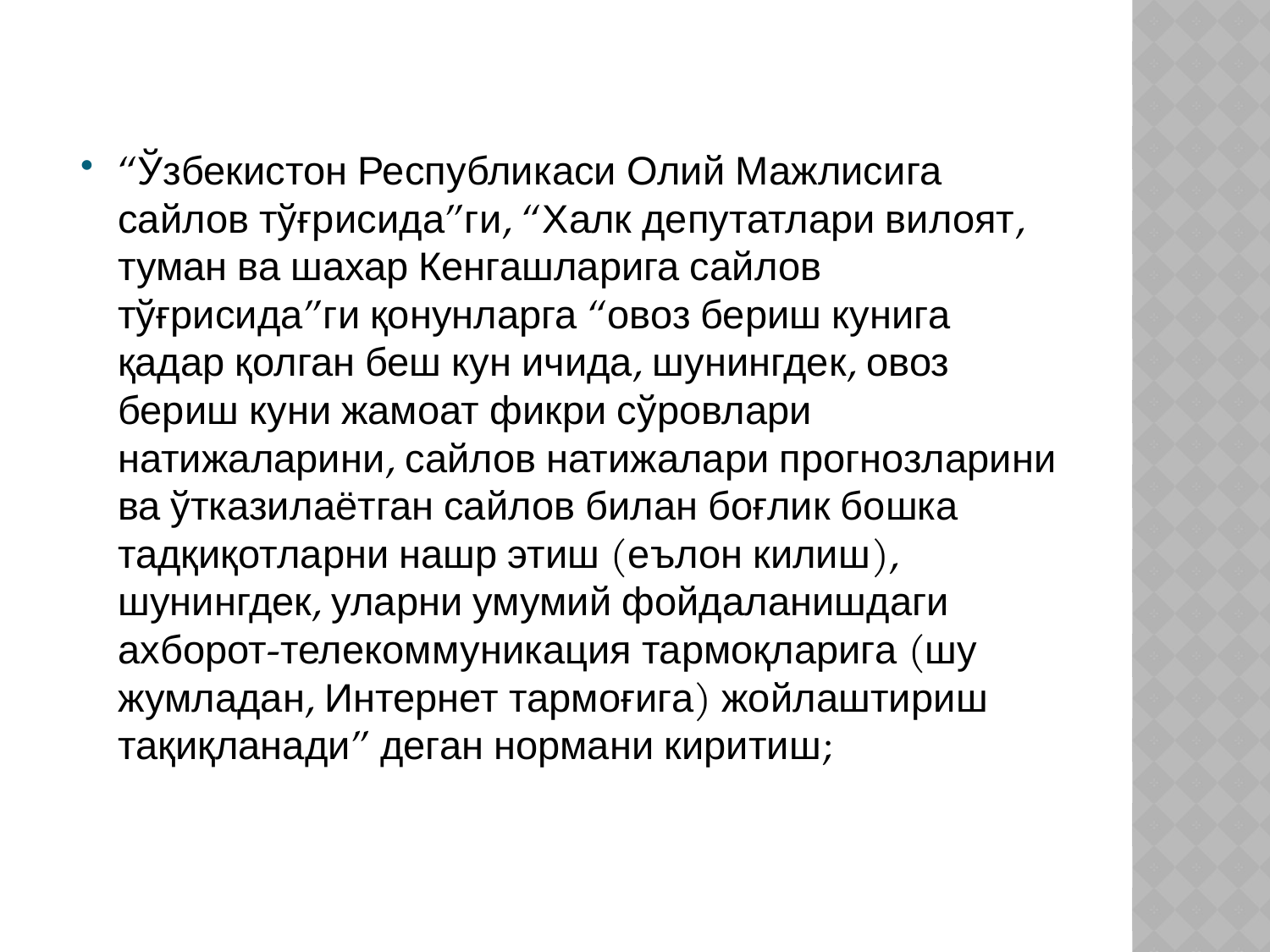

“Ўзбекистон Республикаси Олий Мажлисига сайлов тўғрисида”ги, “Халк депутатлари вилоят, туман ва шахар Кенгашларига сайлов тўғрисида”ги қонунларга “овоз бериш кунига қадар қолган беш кун ичида, шунингдек, овоз бериш куни жамоат фикри сўровлари натижаларини, сайлов натижалари прогнозларини ва ўтказилаётган сайлов билан боғлик бошка тадқиқотларни нашр этиш (еълон килиш), шунингдек, уларни умумий фойдаланишдаги ахборот-телекоммуникация тармоқларига (шу жумладан, Интернет тармоғига) жойлаштириш тақиқланади” деган нормани киритиш;